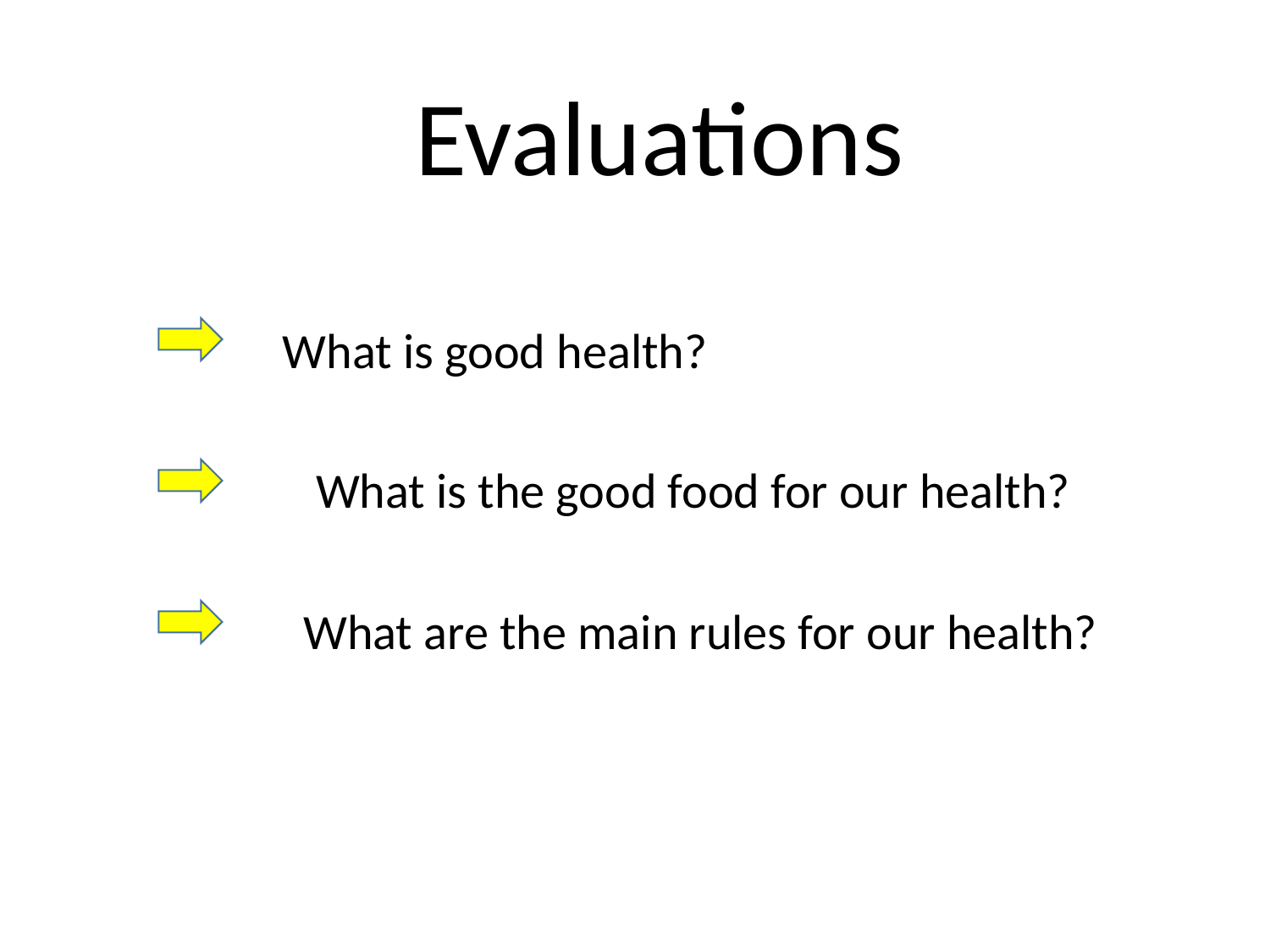

Evaluations
What is good health?

What is the good food for our health?

What are the main rules for our health?